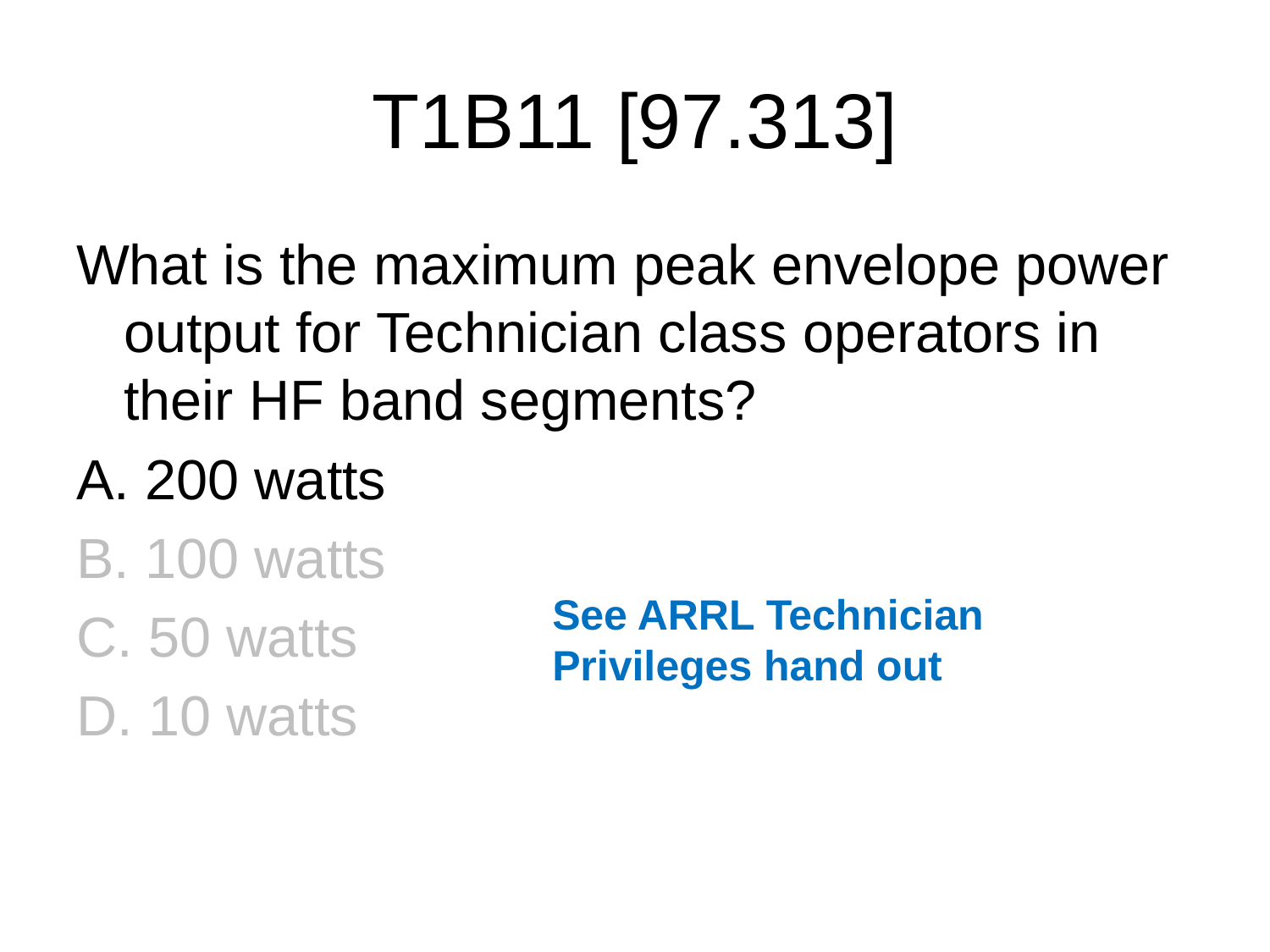

# T1B11 [97.313]
What is the maximum peak envelope power output for Technician class operators in their HF band segments?
A. 200 watts
B. 100 watts
C. 50 watts
D. 10 watts

See ARRL Technician Privileges hand out